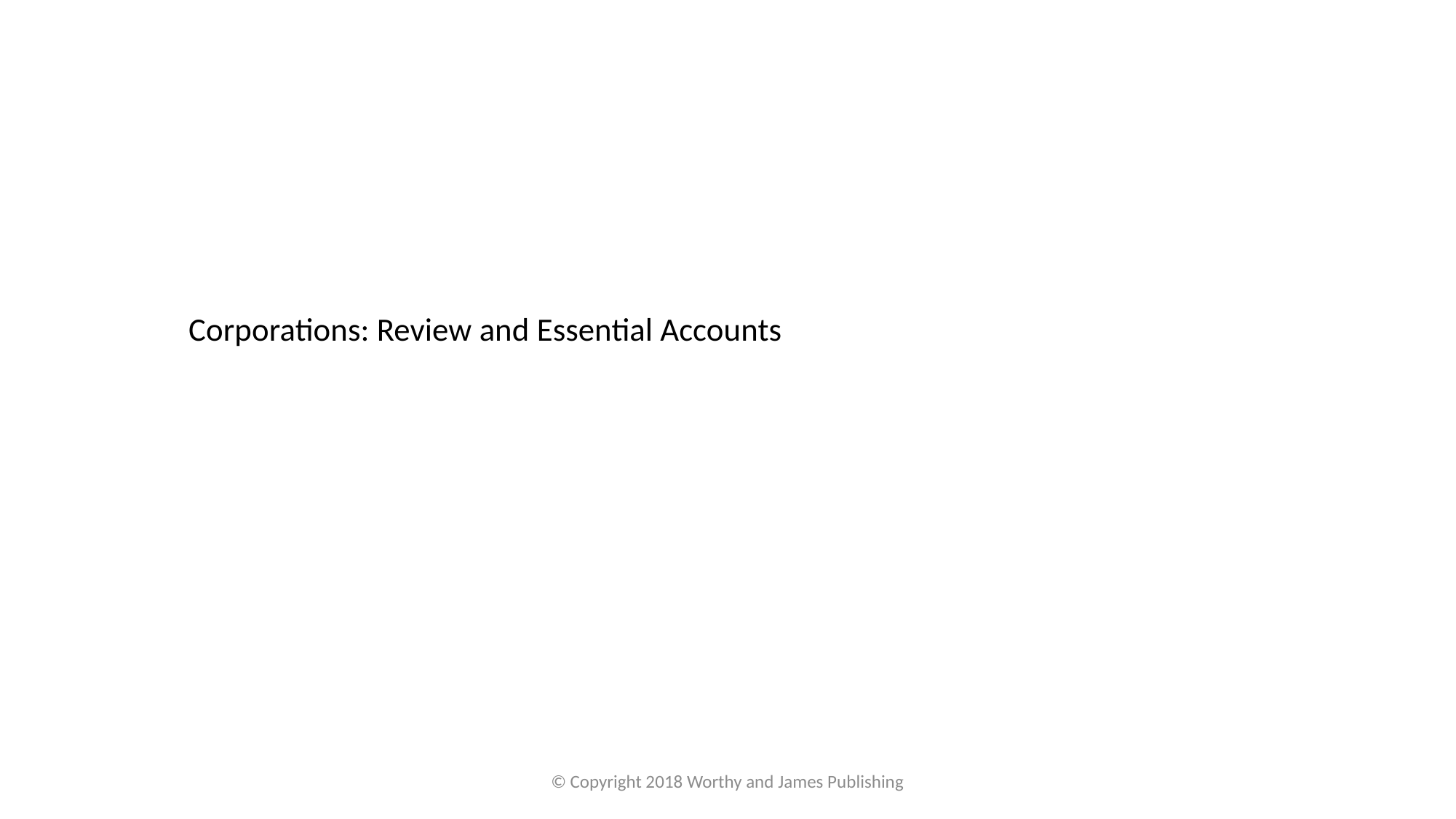

# Corporations: Review and Essential Accounts
© Copyright 2018 Worthy and James Publishing